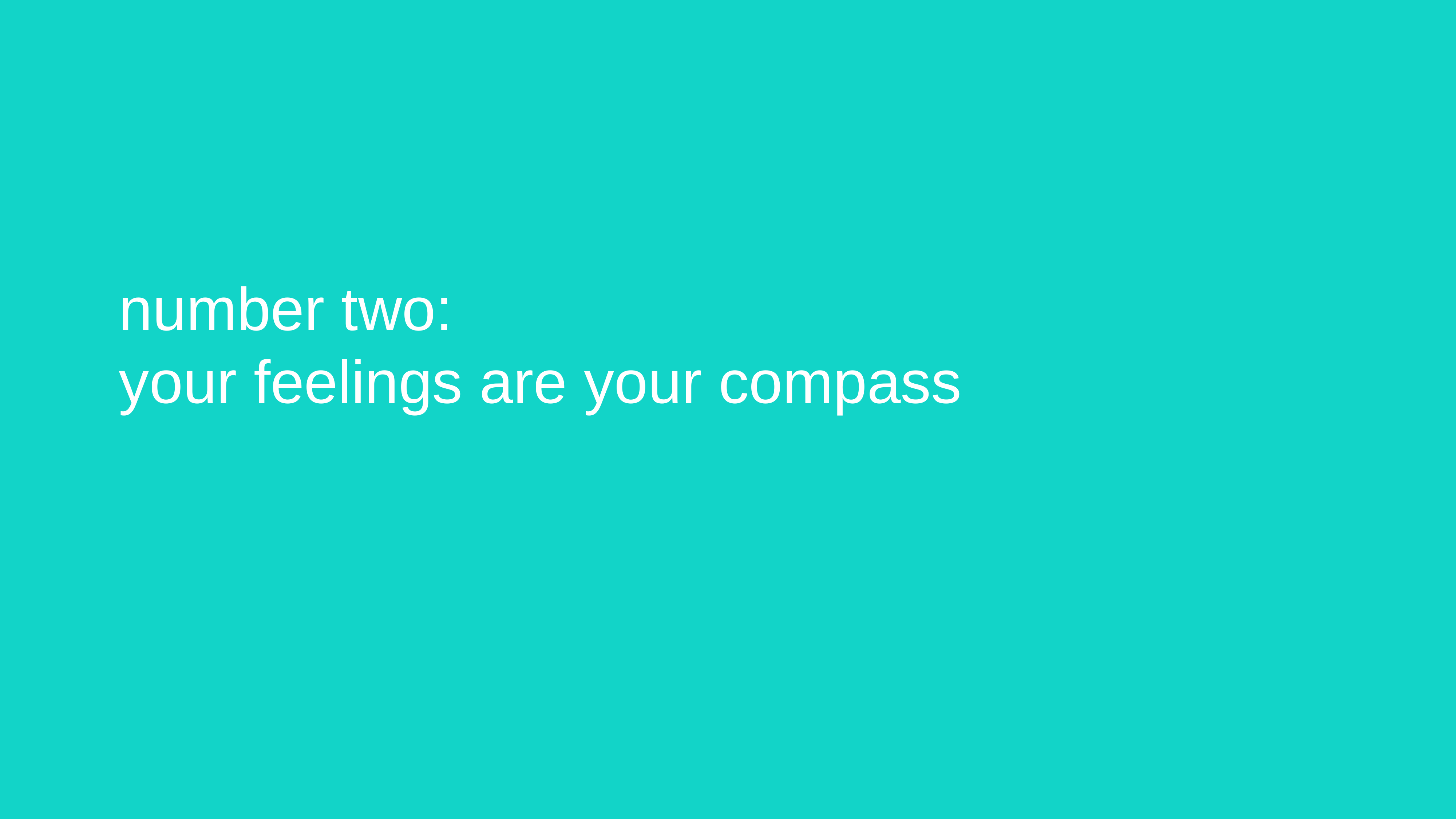

number two:
your feelings are your compass